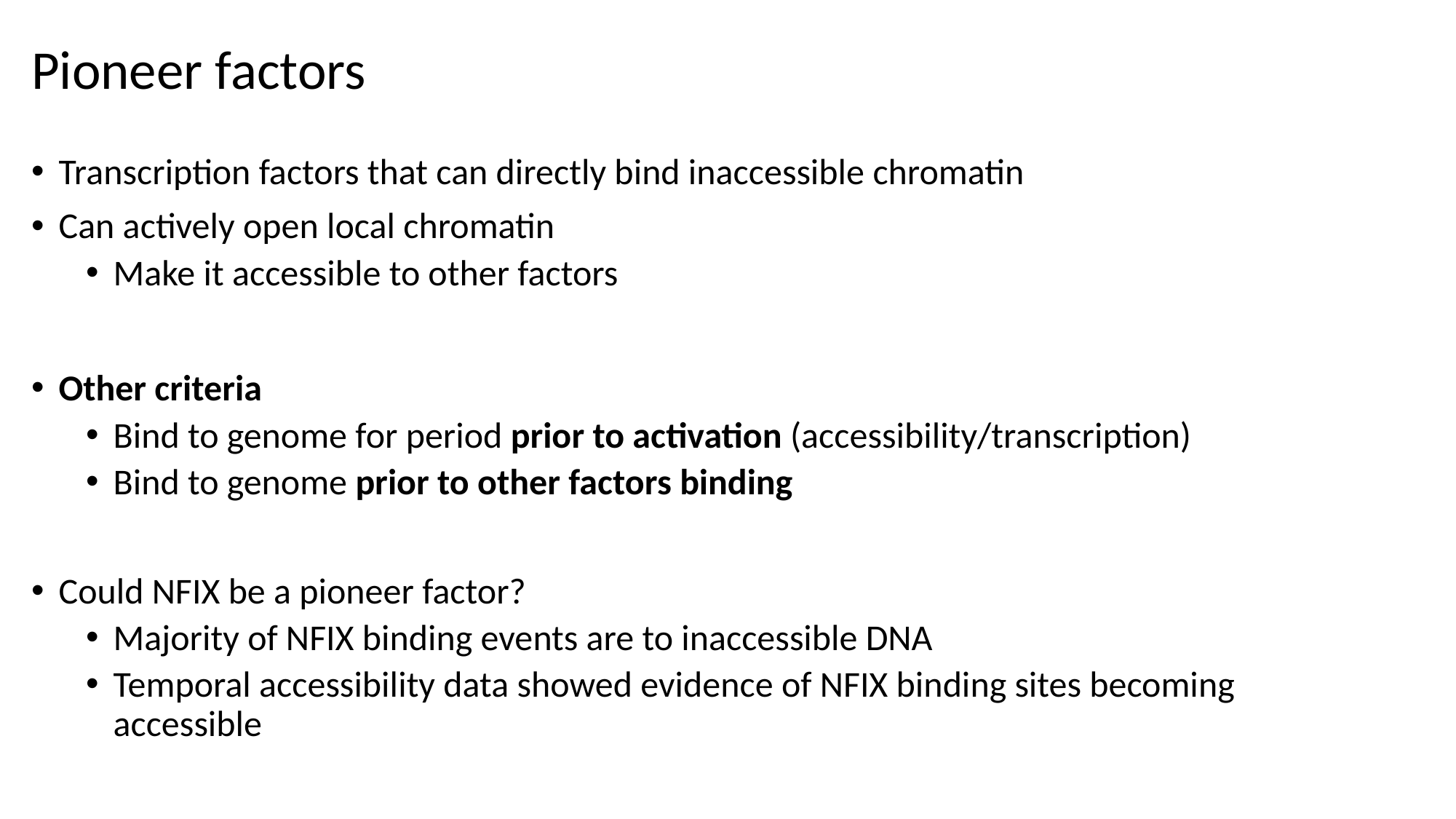

# Pioneer factors
Transcription factors that can directly bind inaccessible chromatin
Can actively open local chromatin
Make it accessible to other factors

Other criteria
Bind to genome for period prior to activation (accessibility/transcription)
Bind to genome prior to other factors binding

Could NFIX be a pioneer factor?
Majority of NFIX binding events are to inaccessible DNA
Temporal accessibility data showed evidence of NFIX binding sites becoming accessible